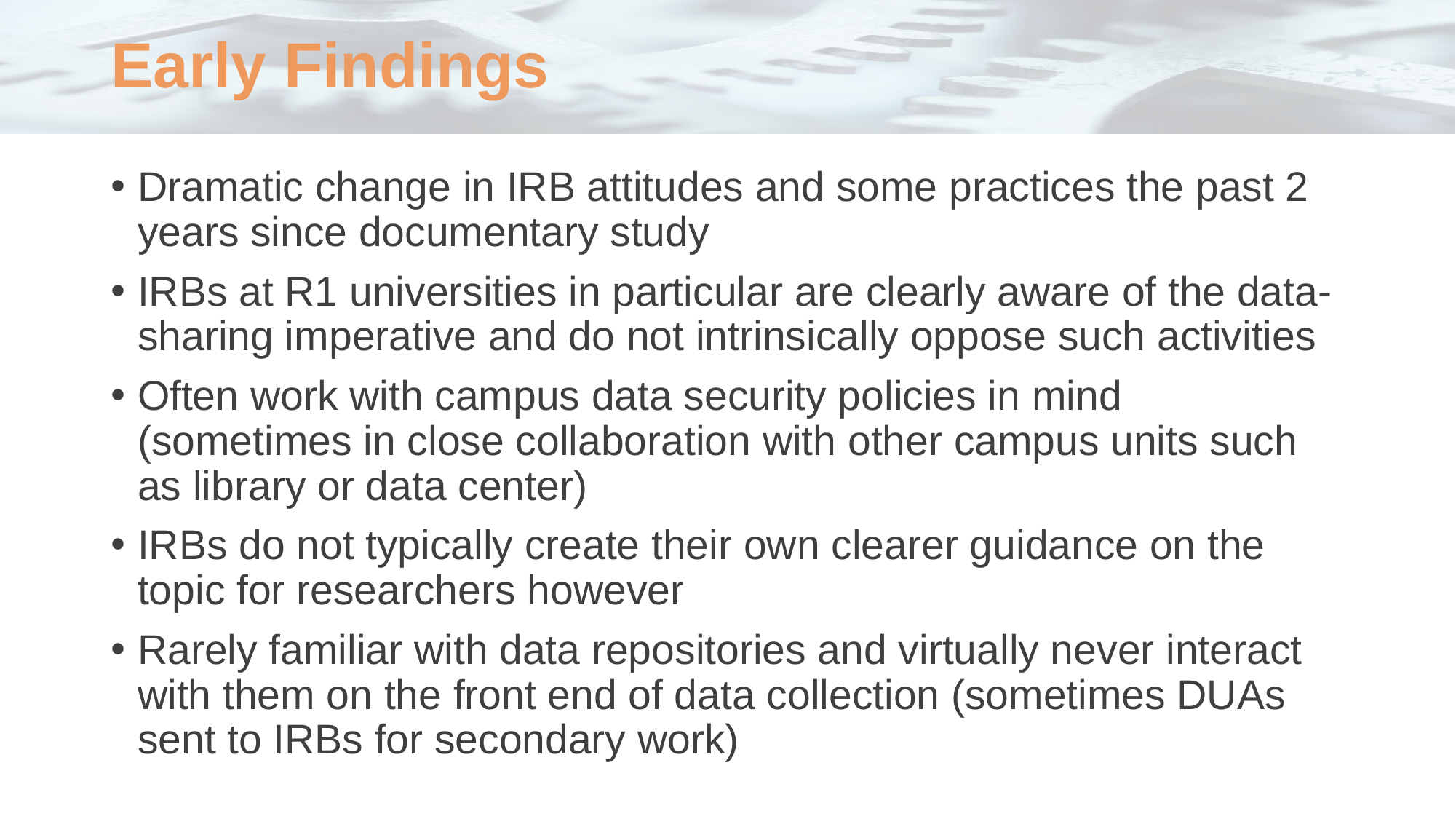

# Early Findings
Dramatic change in IRB attitudes and some practices the past 2 years since documentary study
IRBs at R1 universities in particular are clearly aware of the data-sharing imperative and do not intrinsically oppose such activities
Often work with campus data security policies in mind (sometimes in close collaboration with other campus units such as library or data center)
IRBs do not typically create their own clearer guidance on the topic for researchers however
Rarely familiar with data repositories and virtually never interact with them on the front end of data collection (sometimes DUAs sent to IRBs for secondary work)